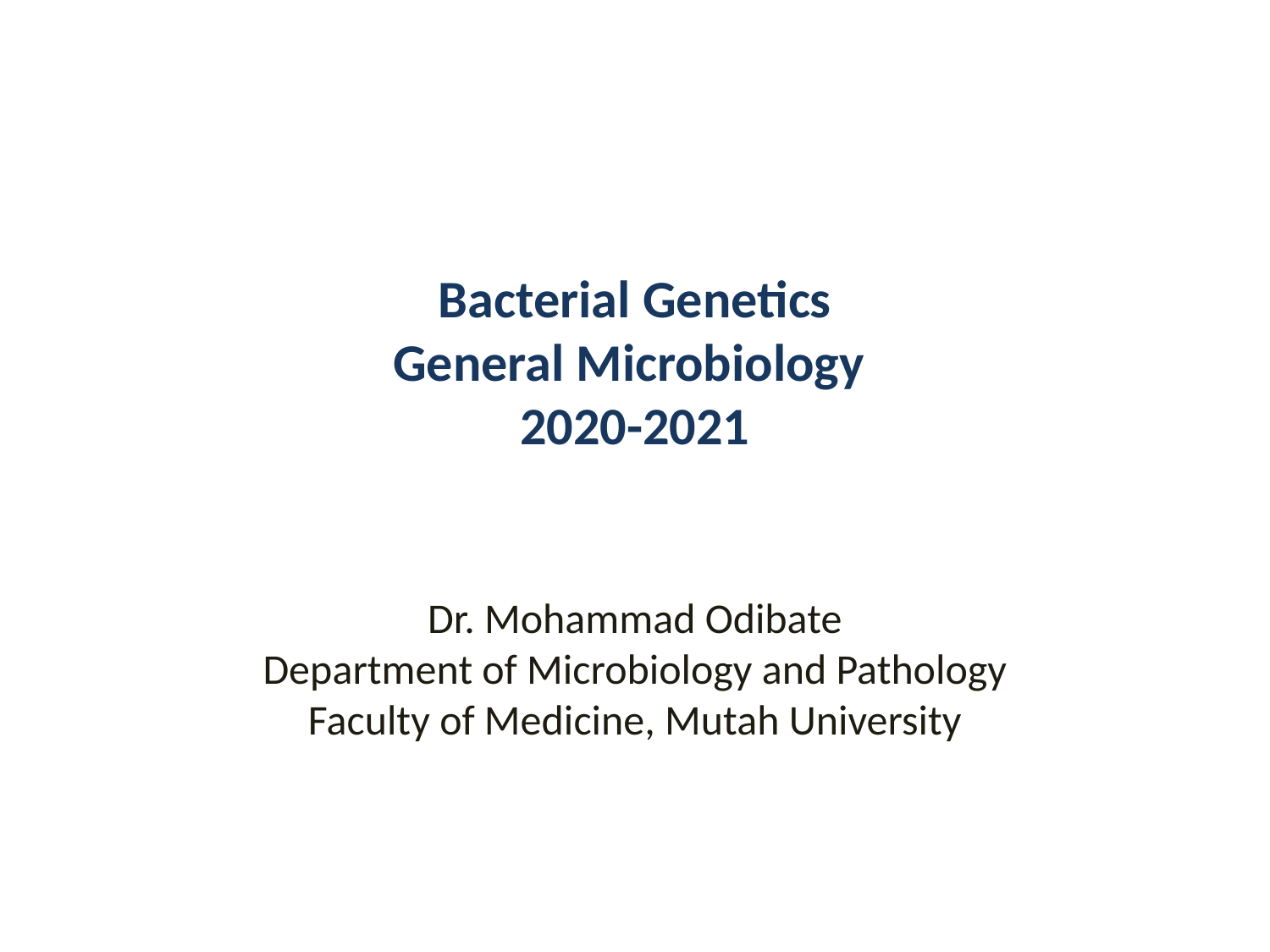

# Bacterial Genetics General Microbiology 2020-2021
Dr. Mohammad Odibate
Department of Microbiology and Pathology
Faculty of Medicine, Mutah University